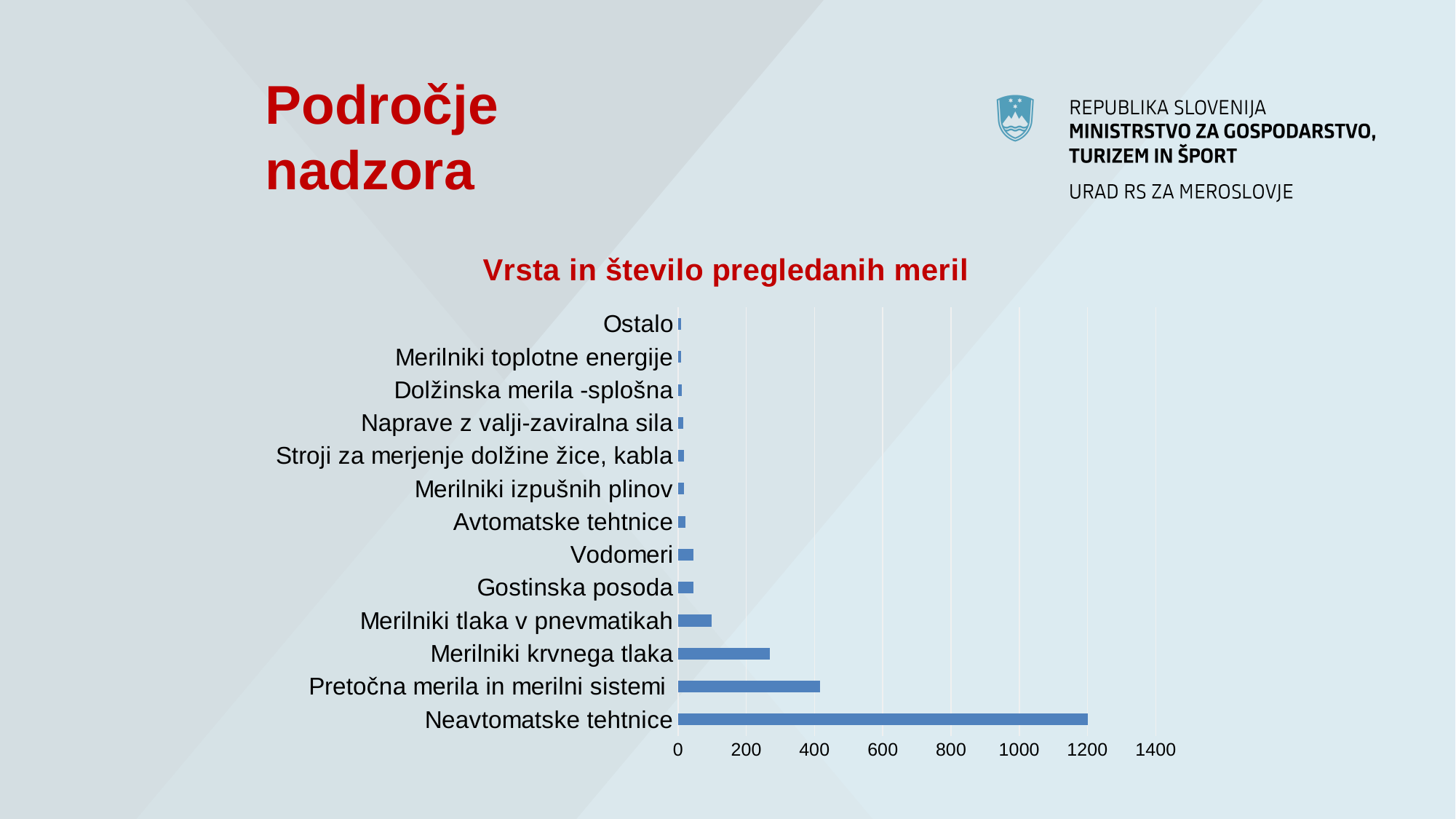

# Področje nadzora

### Chart: Vrsta in število pregledanih meril

| Category |  |
|---|---|
| Neavtomatske tehtnice | 1200.0 |
| Pretočna merila in merilni sistemi  | 417.0 |
| Merilniki krvnega tlaka | 270.0 |
| Merilniki tlaka v pnevmatikah | 98.0 |
| Gostinska posoda | 45.0 |
| Vodomeri | 44.0 |
| Avtomatske tehtnice | 21.0 |
| Merilniki izpušnih plinov | 18.0 |
| Stroji za merjenje dolžine žice, kabla | 17.0 |
| Naprave z valji-zaviralna sila | 16.0 |
| Dolžinska merila -splošna | 11.0 |
| Merilniki toplotne energije | 9.0 |
| Ostalo | 9.0 |